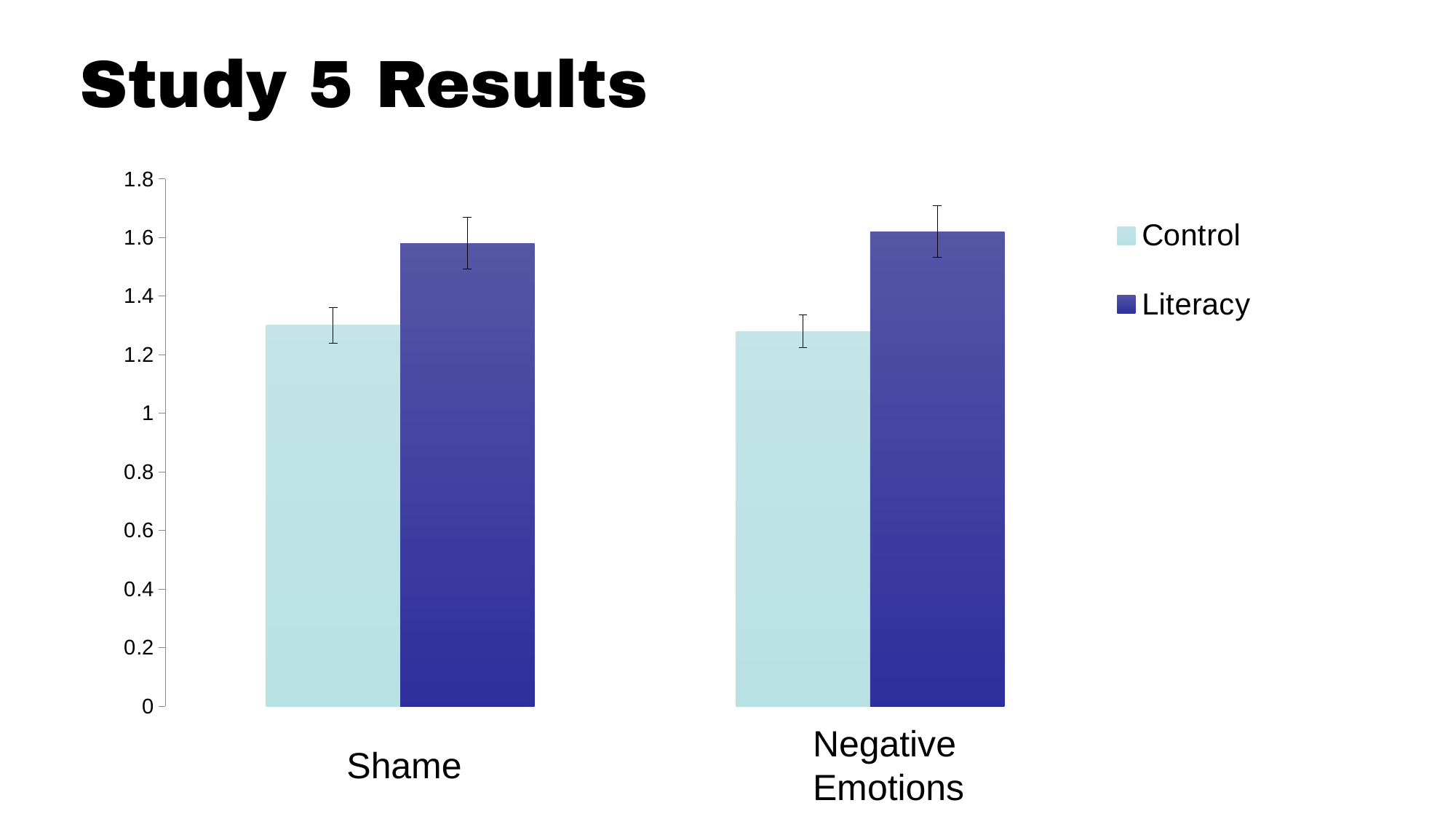

# Study 5 Results

### Chart

| Category | Control | Literacy |
|---|---|---|
| Shame | 1.3 | 1.58 |
| Negative | 1.28 | 1.62 |
Negative Emotions
Shame